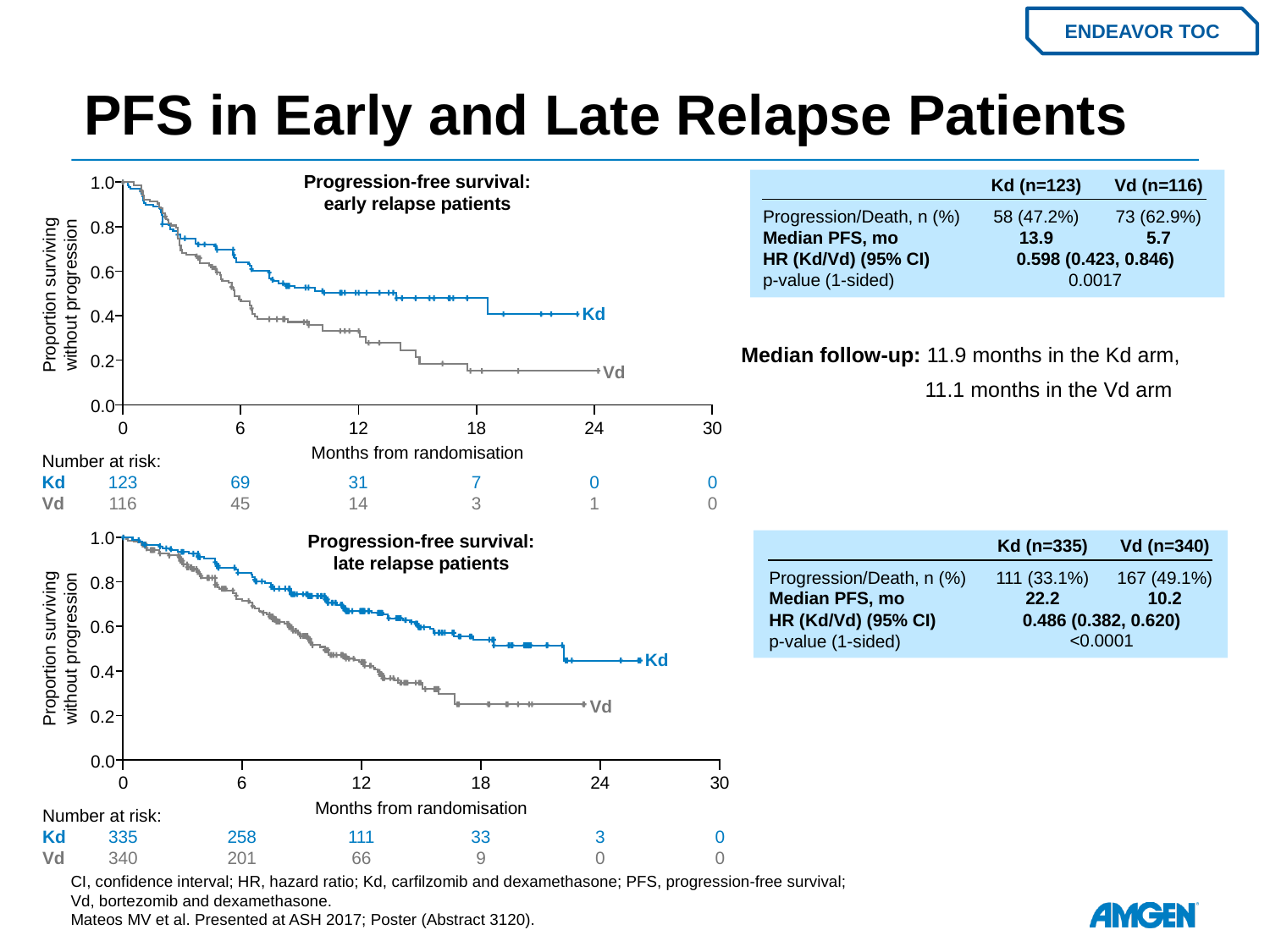

# PFS in Early and Late Relapse Patients
ENDEAVOR TOC
Progression-free survival:
early relapse patients
1.0

0.8
0.6
Proportion surviving without progression
Kd
0.4
0.2
Vd
0.0
0
6
12
18
24
30
Months from randomisation
Number at risk:
Kd
Vd
123
116
69
45
31
14
7
3
0
1
0
0

Kd (n=123)
58 (47.2%)
13.9
Vd (n=116)
73 (62.9%)
5.7
Progression/Death, n (%)
Median PFS, mo
HR (Kd/Vd) (95% CI)
p-value (1-sided)
0.598 (0.423, 0.846)
0.0017

Median follow-up: 11.9 months in the Kd arm,
                               11.1 months in the Vd arm
1.0
Progression-free survival:
late relapse patients

0.8
0.6
Proportion surviving without progression
Kd
0.4
Vd
0.2
0.0
0
6
12
18
24
30
Months from randomisation
Number at risk:
Kd
Vd
335
340
258
201
111
66
33
9
3
0
0
0

Kd (n=335)
111 (33.1%)
22.2
Vd (n=340)
167 (49.1%)
10.2
Progression/Death, n (%)
Median PFS, mo
HR (Kd/Vd) (95% CI)
p-value (1-sided)
0.486 (0.382, 0.620)
<0.0001
CI, confidence interval; HR, hazard ratio; Kd, carfilzomib and dexamethasone; PFS, progression-free survival;
Vd, bortezomib and dexamethasone.
Mateos MV et al. Presented at ASH 2017; Poster (Abstract 3120).